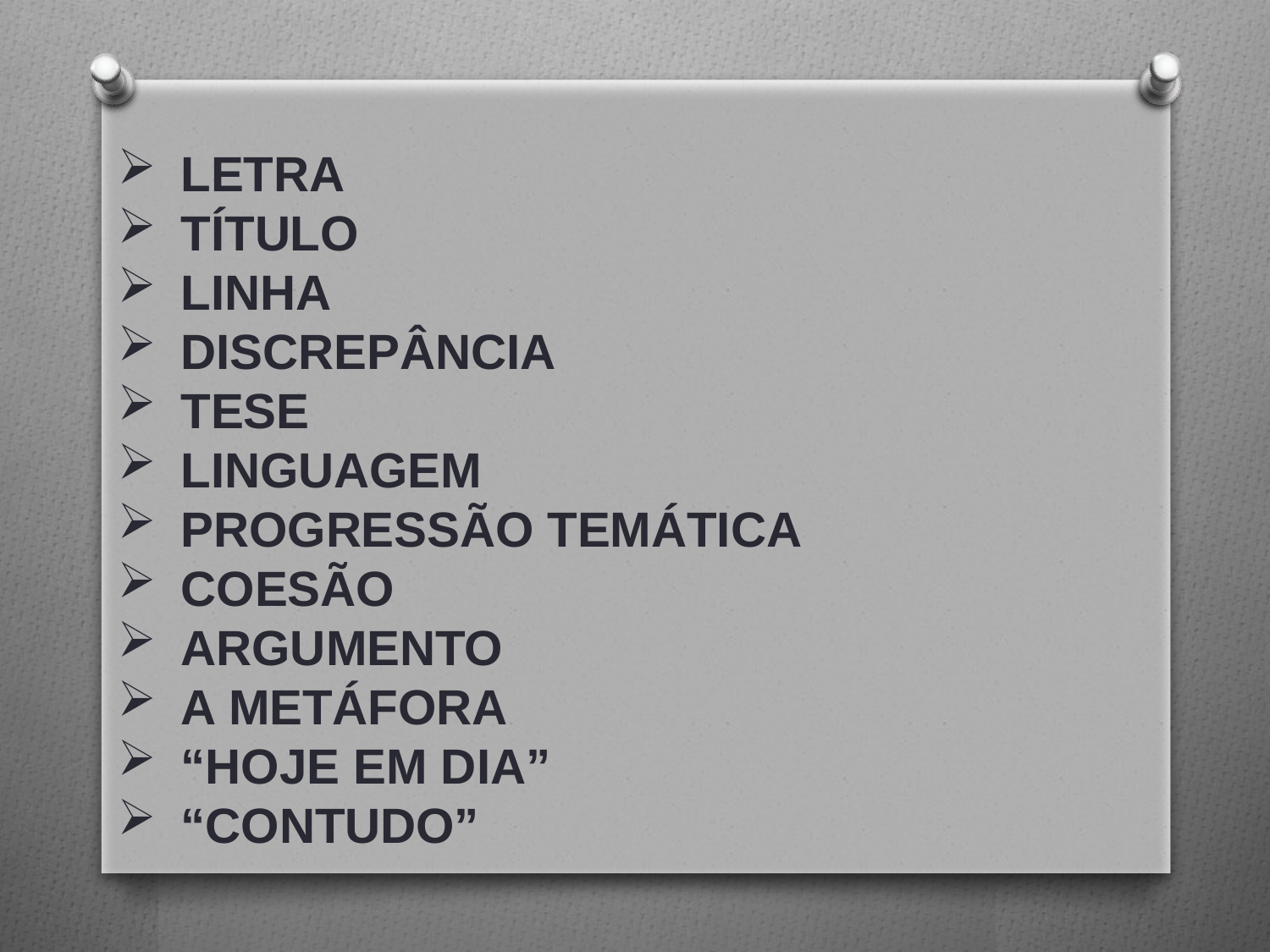

LETRA
TÍTULO
LINHA
DISCREPÂNCIA
TESE
LINGUAGEM
PROGRESSÃO TEMÁTICA
COESÃO
ARGUMENTO
A METÁFORA
“HOJE EM DIA”
“CONTUDO”